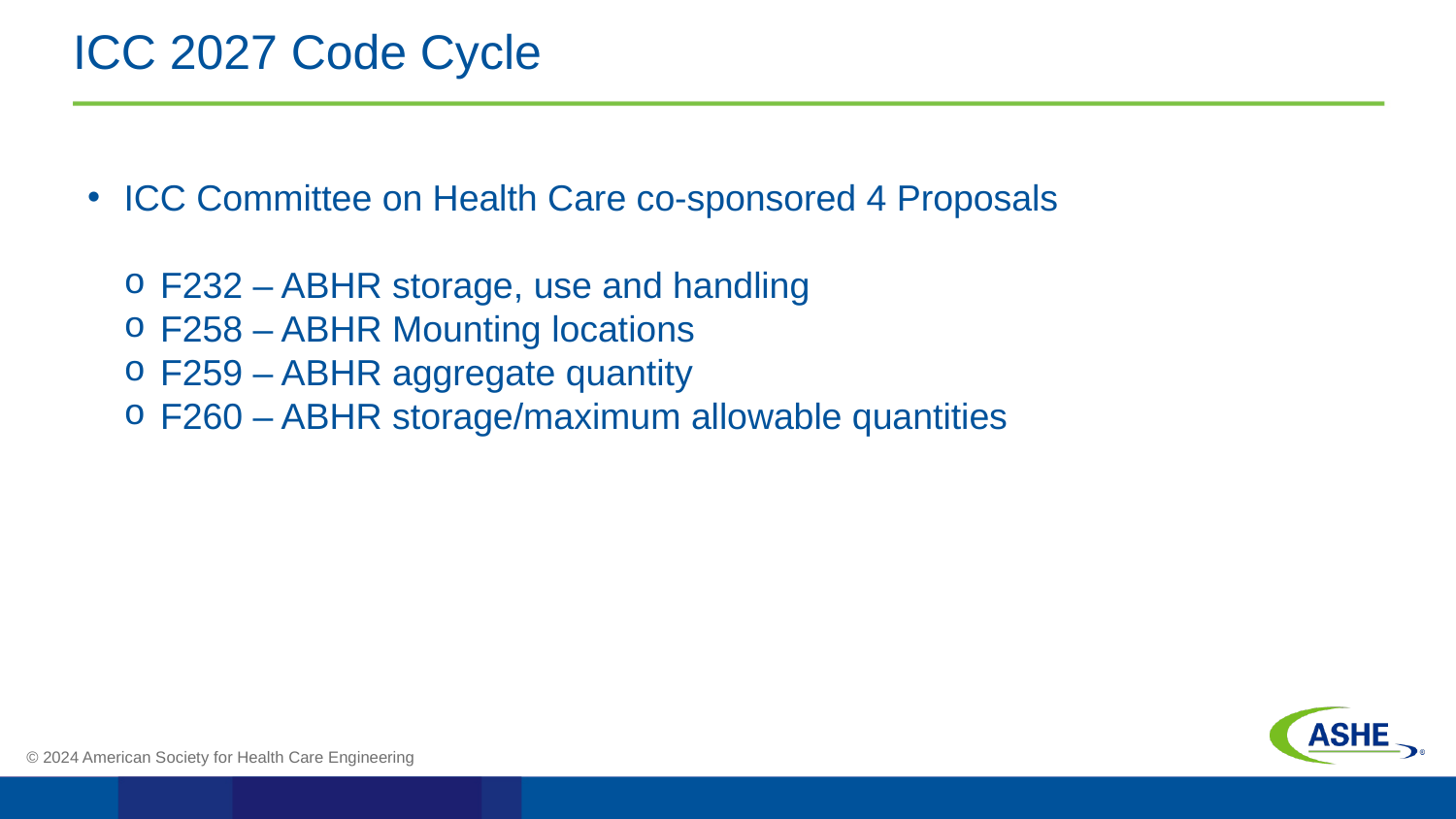

# ICC 2027 Code Cycle
ICC Committee on Health Care co-sponsored 4 Proposals

F232 – ABHR storage, use and handling
F258 – ABHR Mounting locations
F259 – ABHR aggregate quantity
F260 – ABHR storage/maximum allowable quantities